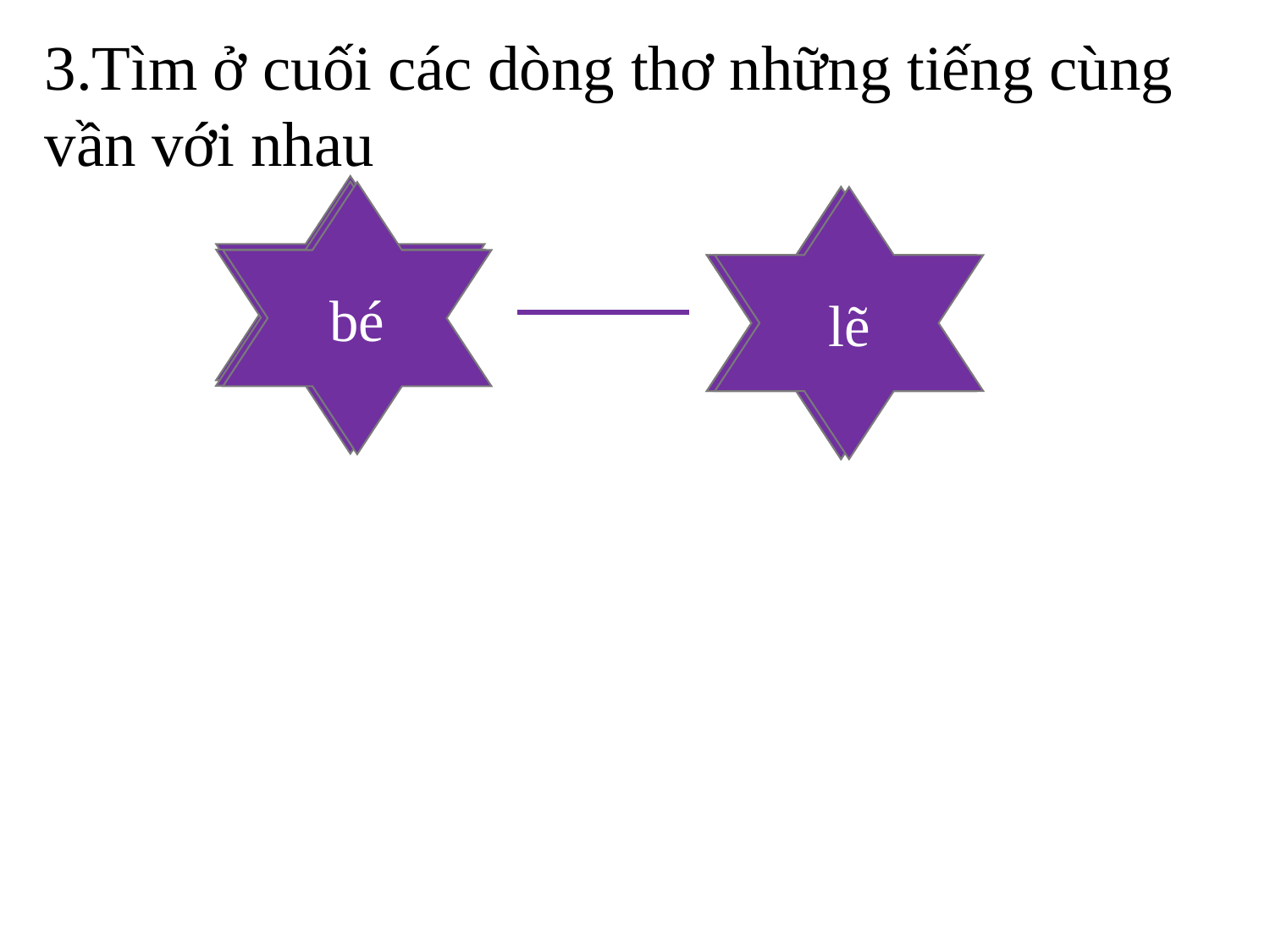

3.Tìm ở cuối các dòng thơ những tiếng cùng vần với nhau
cành
lời
bé
xanh
đời
lẽ